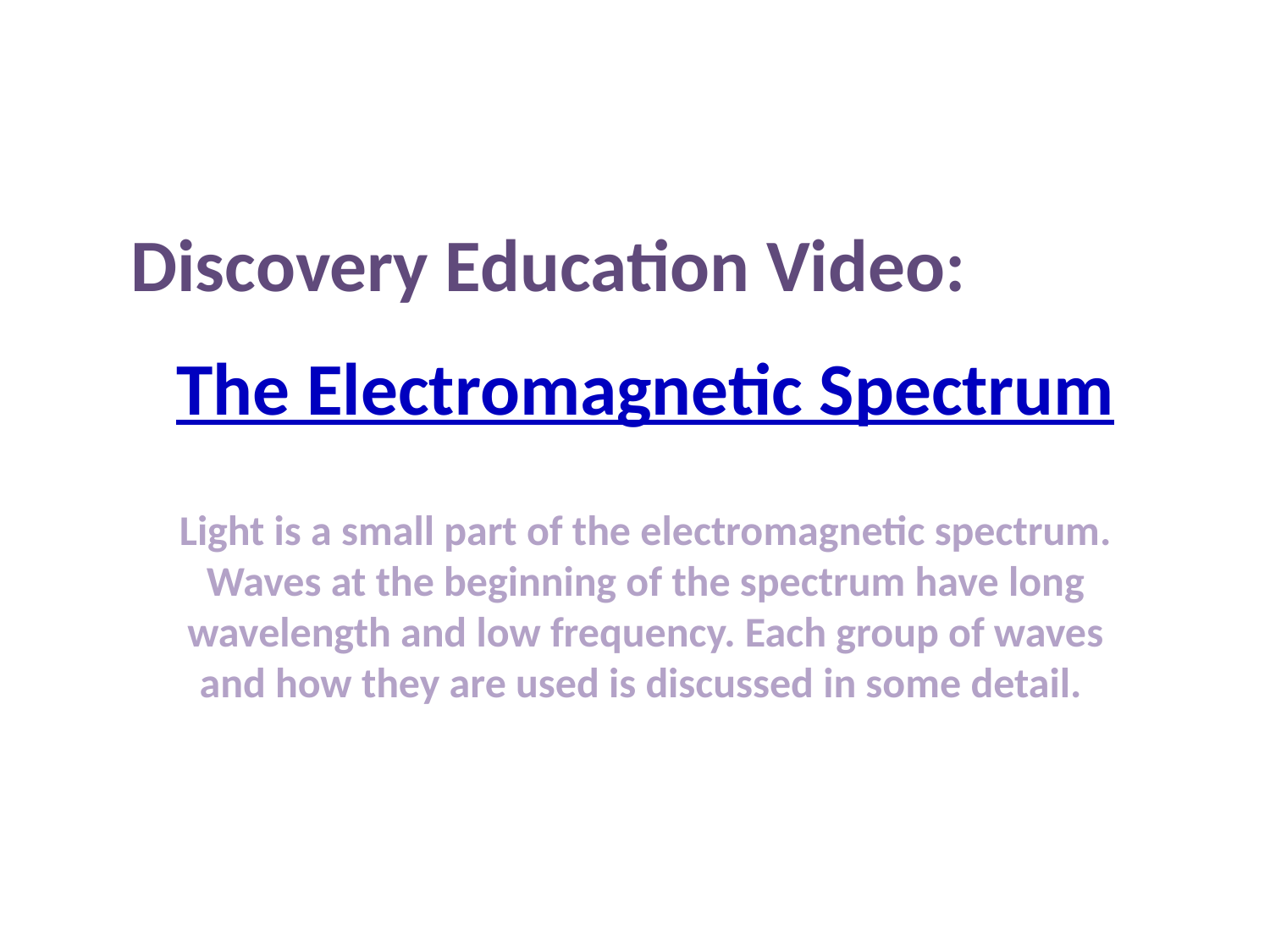

Discovery Education Video:
The Electromagnetic Spectrum
Light is a small part of the electromagnetic spectrum. Waves at the beginning of the spectrum have long wavelength and low frequency. Each group of waves and how they are used is discussed in some detail.